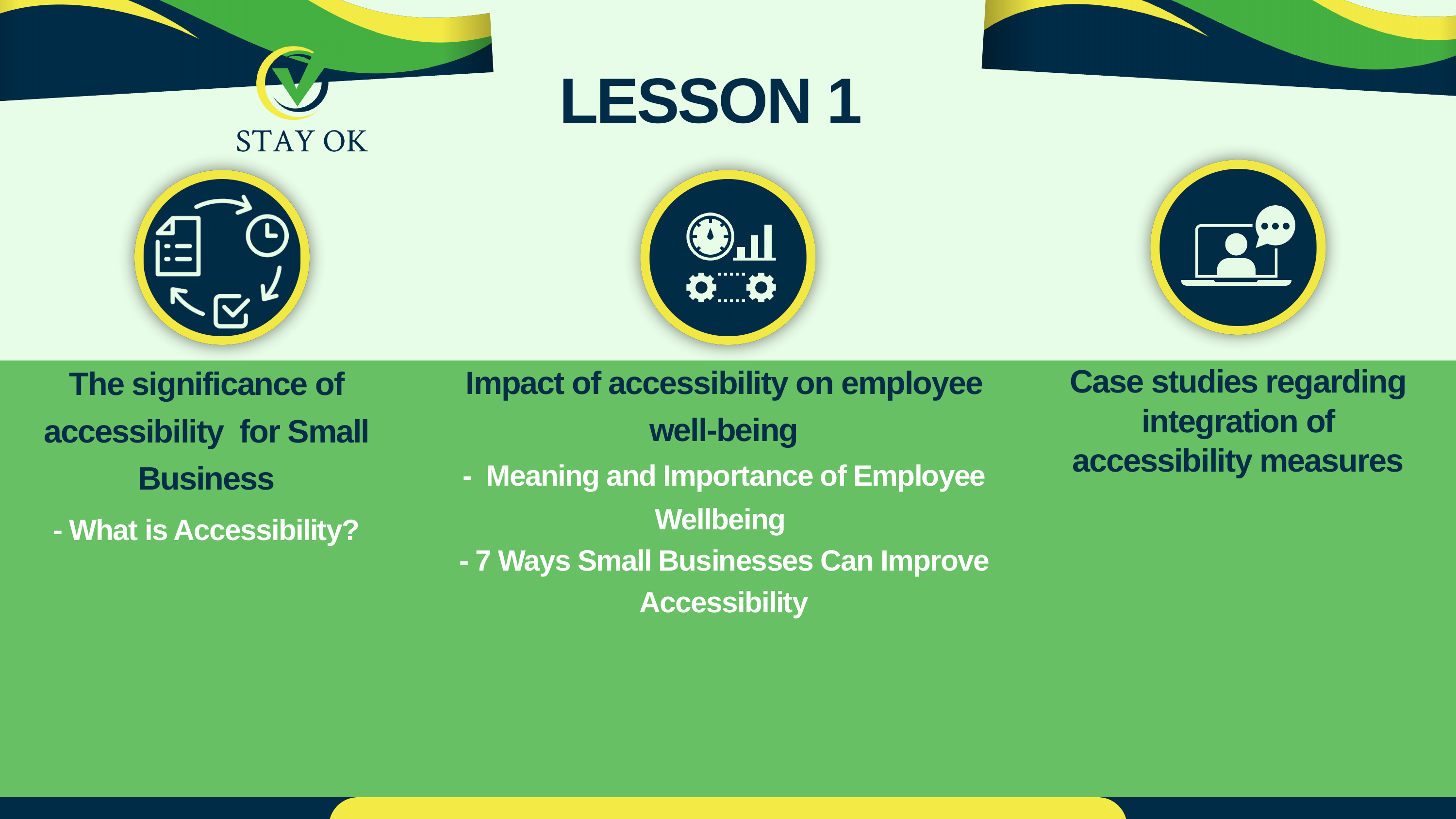

LESSON 1

Impact of accessibility on employee well-being
-  Meaning and Importance of Employee Wellbeing
- 7 Ways Small Businesses Can Improve Accessibility
The significance of accessibility  for Small Business
- What is Accessibility?
Case studies regarding integration of accessibility measures